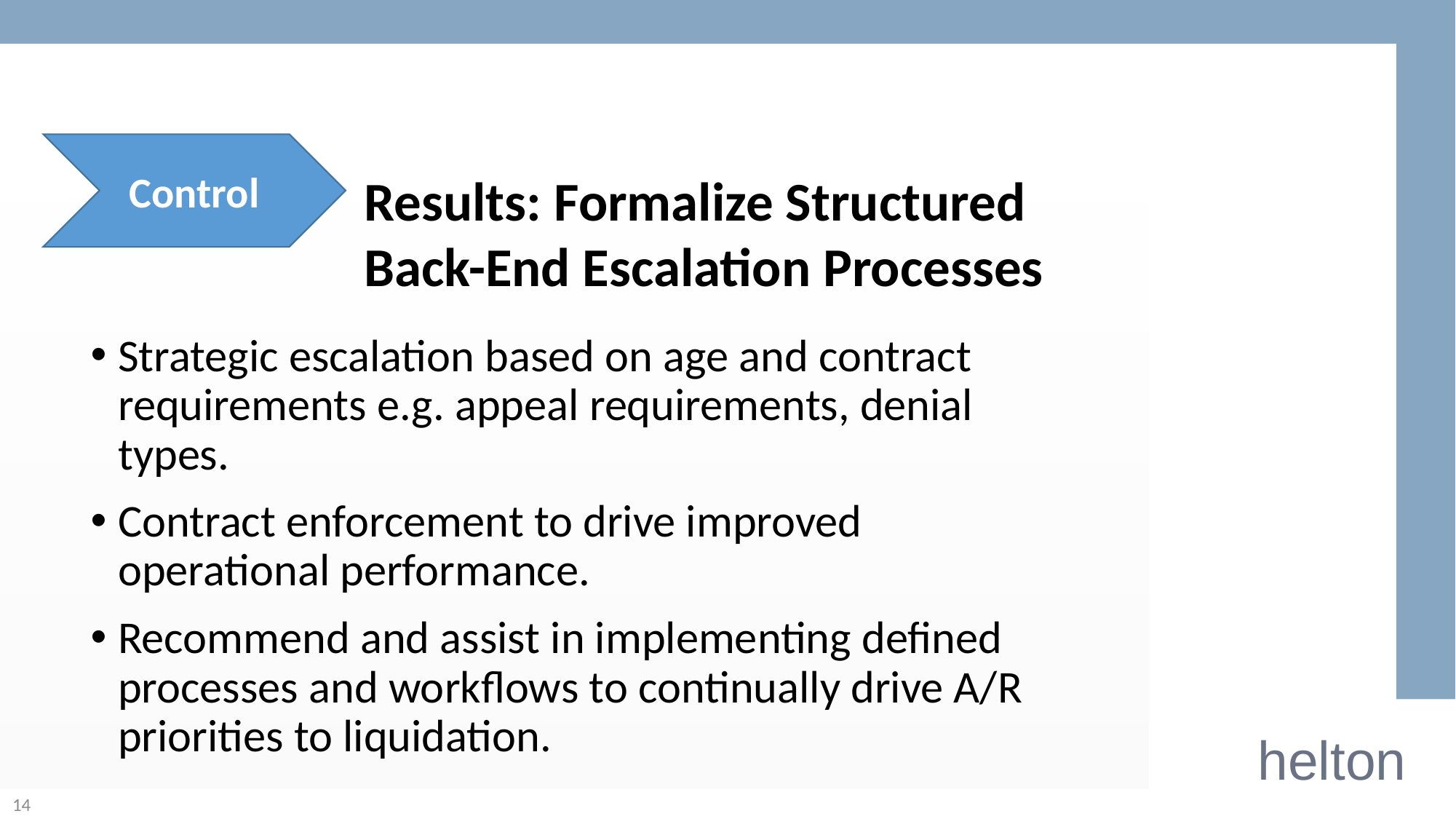

Control
                      Results: Formalize Structured
                      Back-End Escalation Processes

Strategic escalation based on age and contract requirements e.g. appeal requirements, denial types.
Contract enforcement to drive improved operational performance.
Recommend and assist in implementing defined processes and workflows to continually drive A/R priorities to liquidation.
helton
14